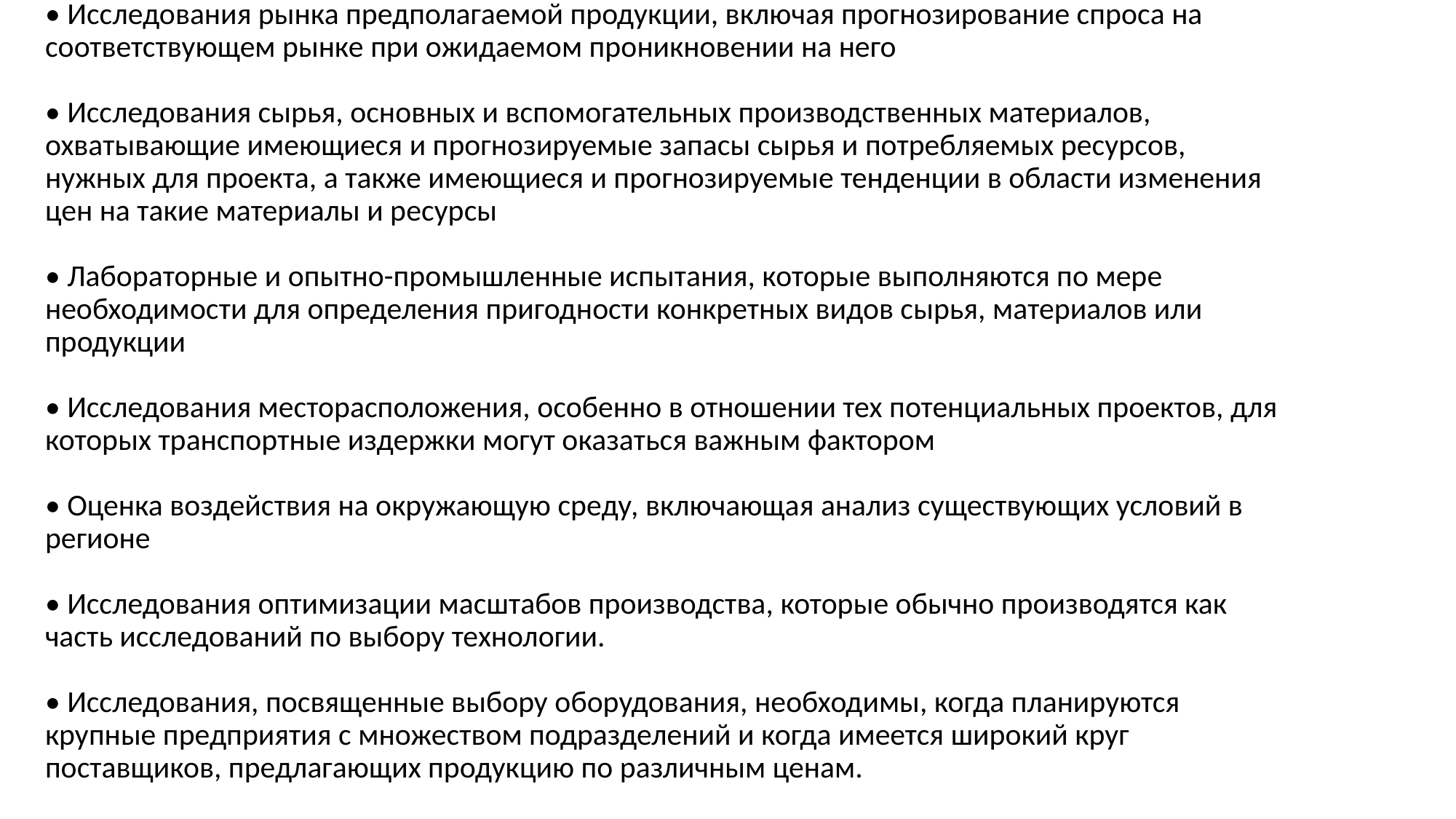

# • Исследования рынка предполагаемой продукции, включая прогнозирование спроса на соответствующем рынке при ожидаемом проникновении на него • Исследования сырья, основных и вспомогательных производственных материалов, охватывающие имеющиеся и прогнозируемые запасы сырья и потребляемых ресурсов, нужных для проекта, а также имеющиеся и прогнозируемые тенденции в области изменения цен на такие материалы и ресурсы • Лабораторные и опытно-промышленные испытания, которые выполняются по мере необходимости для определения пригодности конкретных видов сырья, материалов или продукции • Исследования месторасположения, особенно в отношении тех потенциальных проектов, для которых транспортные издержки могут оказаться важным фактором • Оценка воздействия на окружающую среду, включающая анализ существующих условий в регионе • Исследования оптимизации масштабов производства, которые обычно производятся как часть исследований по выбору технологии. • Исследования, посвященные выбору оборудования, необходимы, когда планируются крупные предприятия с множеством подразделений и когда имеется широкий круг поставщиков, предлагающих продукцию по различным ценам.